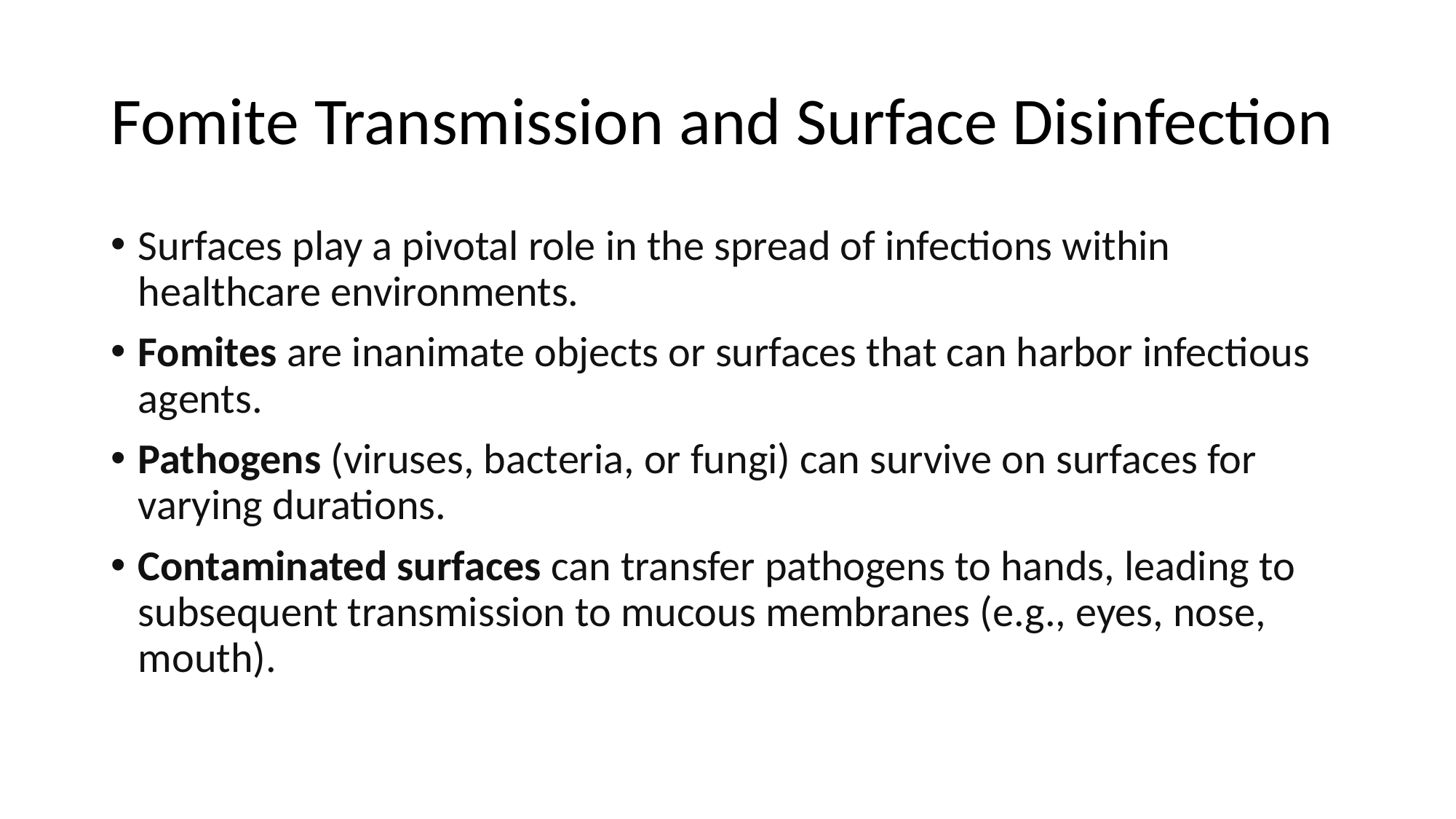

# Fomite Transmission and Surface Disinfection
Surfaces play a pivotal role in the spread of infections within healthcare environments.
Fomites are inanimate objects or surfaces that can harbor infectious agents.
Pathogens (viruses, bacteria, or fungi) can survive on surfaces for varying durations.
Contaminated surfaces can transfer pathogens to hands, leading to subsequent transmission to mucous membranes (e.g., eyes, nose, mouth).